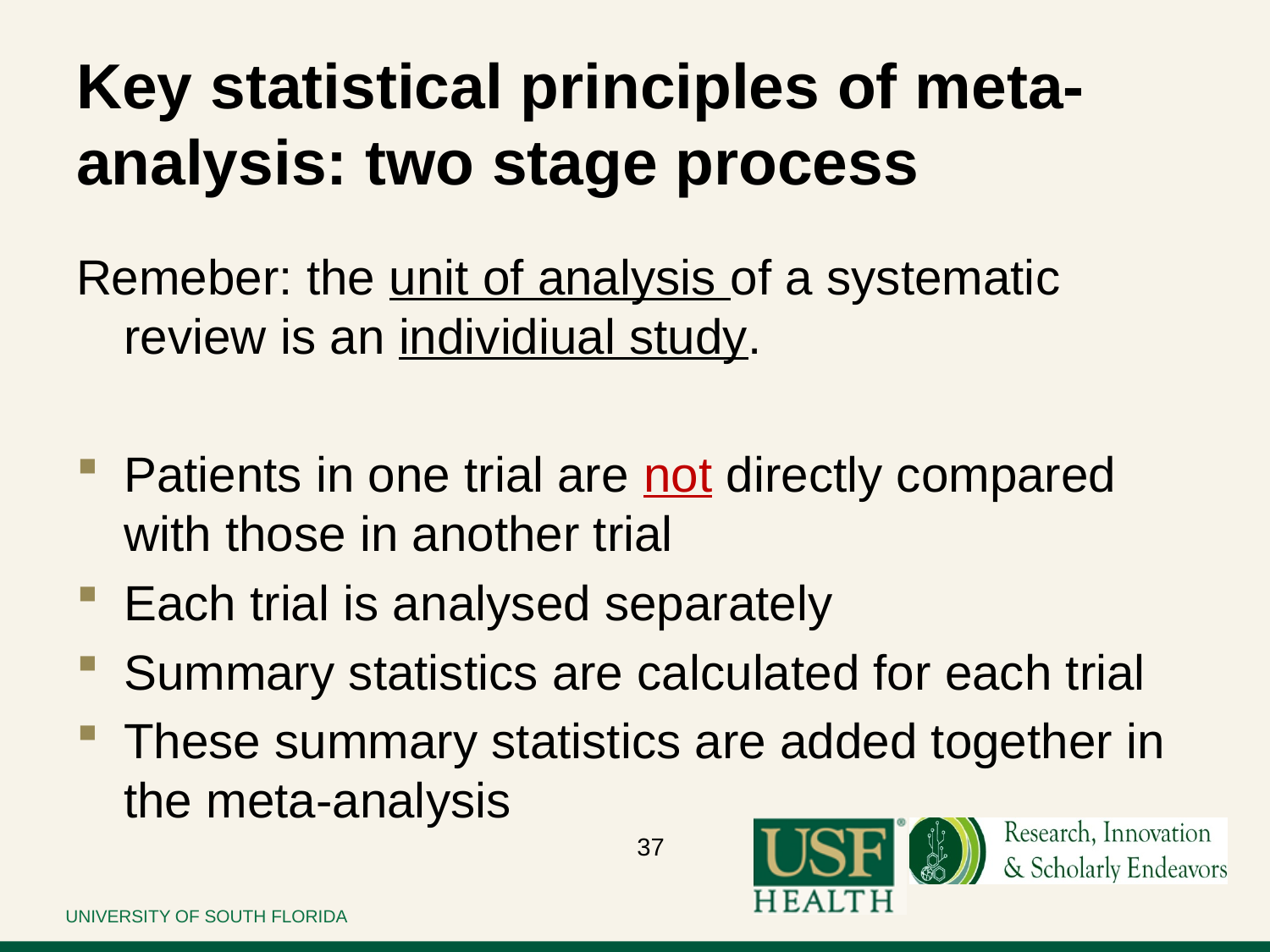

# Key statistical principles of meta-analysis: two stage process
Remeber: the unit of analysis of a systematic review is an individiual study.

Patients in one trial are not directly compared with those in another trial
Each trial is analysed separately
Summary statistics are calculated for each trial
These summary statistics are added together in the meta-analysis

37